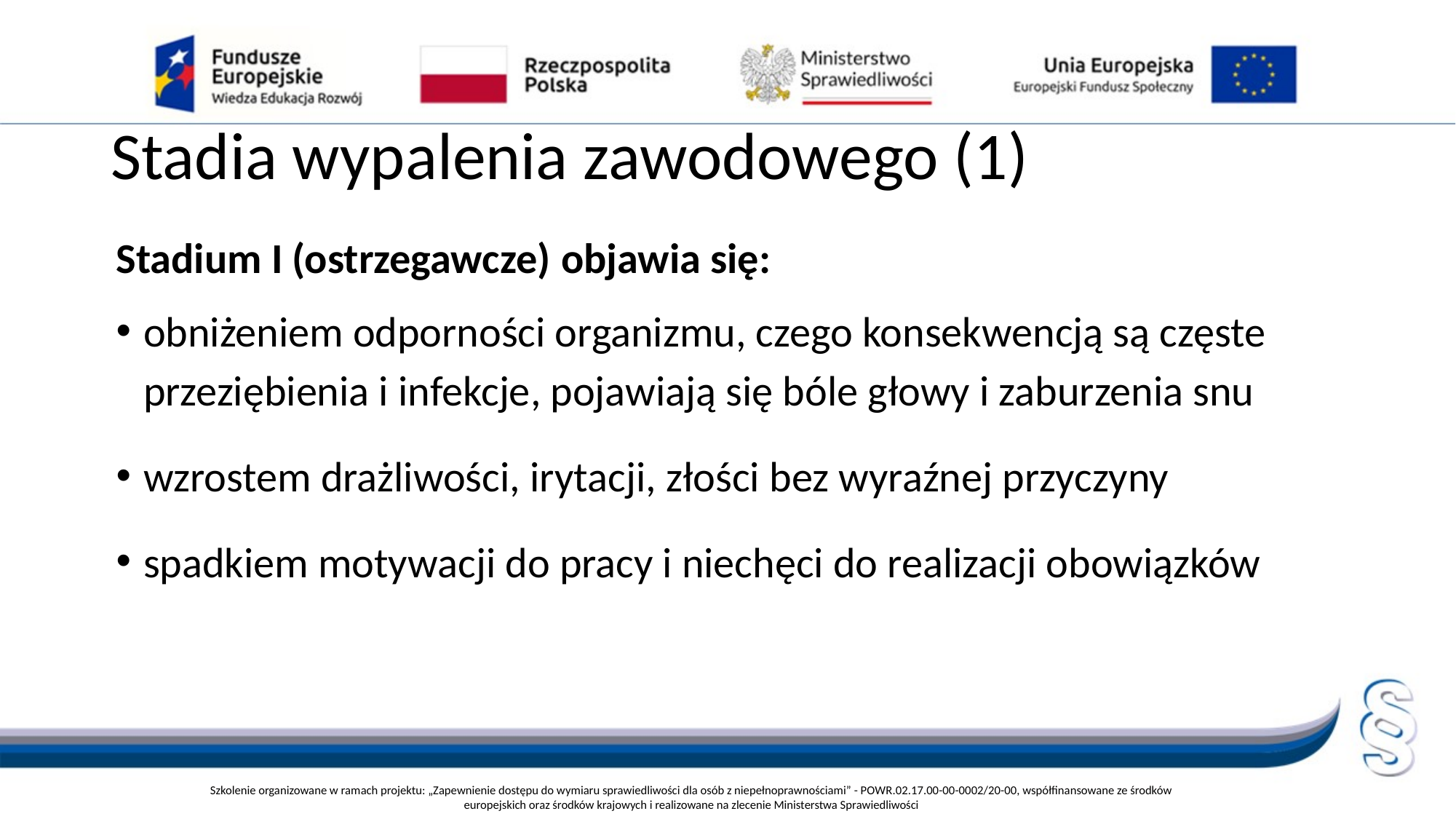

# Stadia wypalenia zawodowego (1)
Stadium I (ostrzegawcze) objawia się:
obniżeniem odporności organizmu, czego konsekwencją są częste przeziębienia i infekcje, pojawiają się bóle głowy i zaburzenia snu
wzrostem drażliwości, irytacji, złości bez wyraźnej przyczyny
spadkiem motywacji do pracy i niechęci do realizacji obowiązków

Szkolenie organizowane w ramach projektu: „Zapewnienie dostępu do wymiaru sprawiedliwości dla osób z niepełnoprawnościami” - POWR.02.17.00-00-0002/20-00, współfinansowane ze środków europejskich oraz środków krajowych i realizowane na zlecenie Ministerstwa Sprawiedliwości